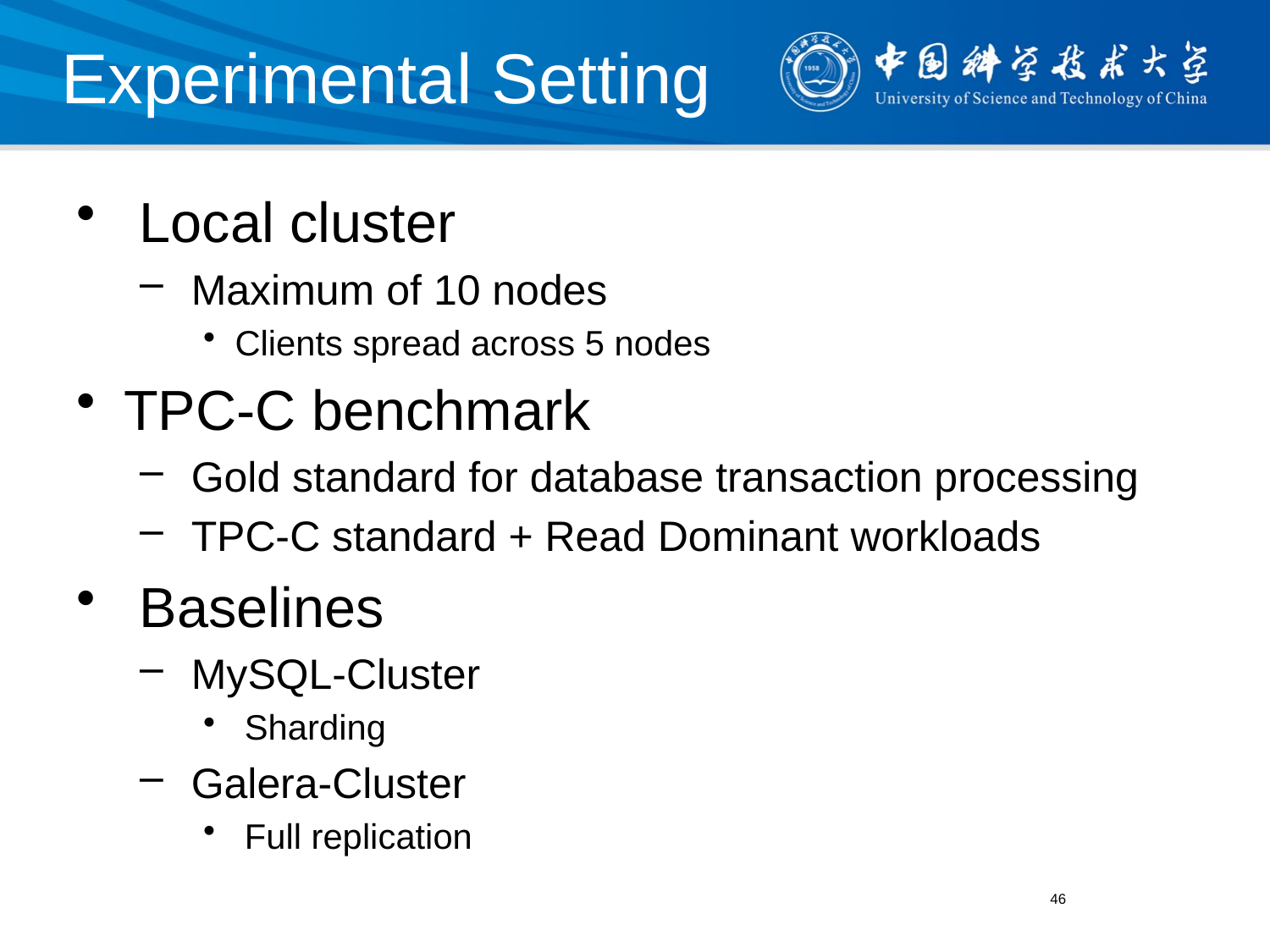

# Experimental Setting
 Local cluster
 Maximum of 10 nodes
Clients spread across 5 nodes
TPC-C benchmark
 Gold standard for database transaction processing
 TPC-C standard + Read Dominant workloads
 Baselines
 MySQL-Cluster
 Sharding
 Galera-Cluster
 Full replication
46